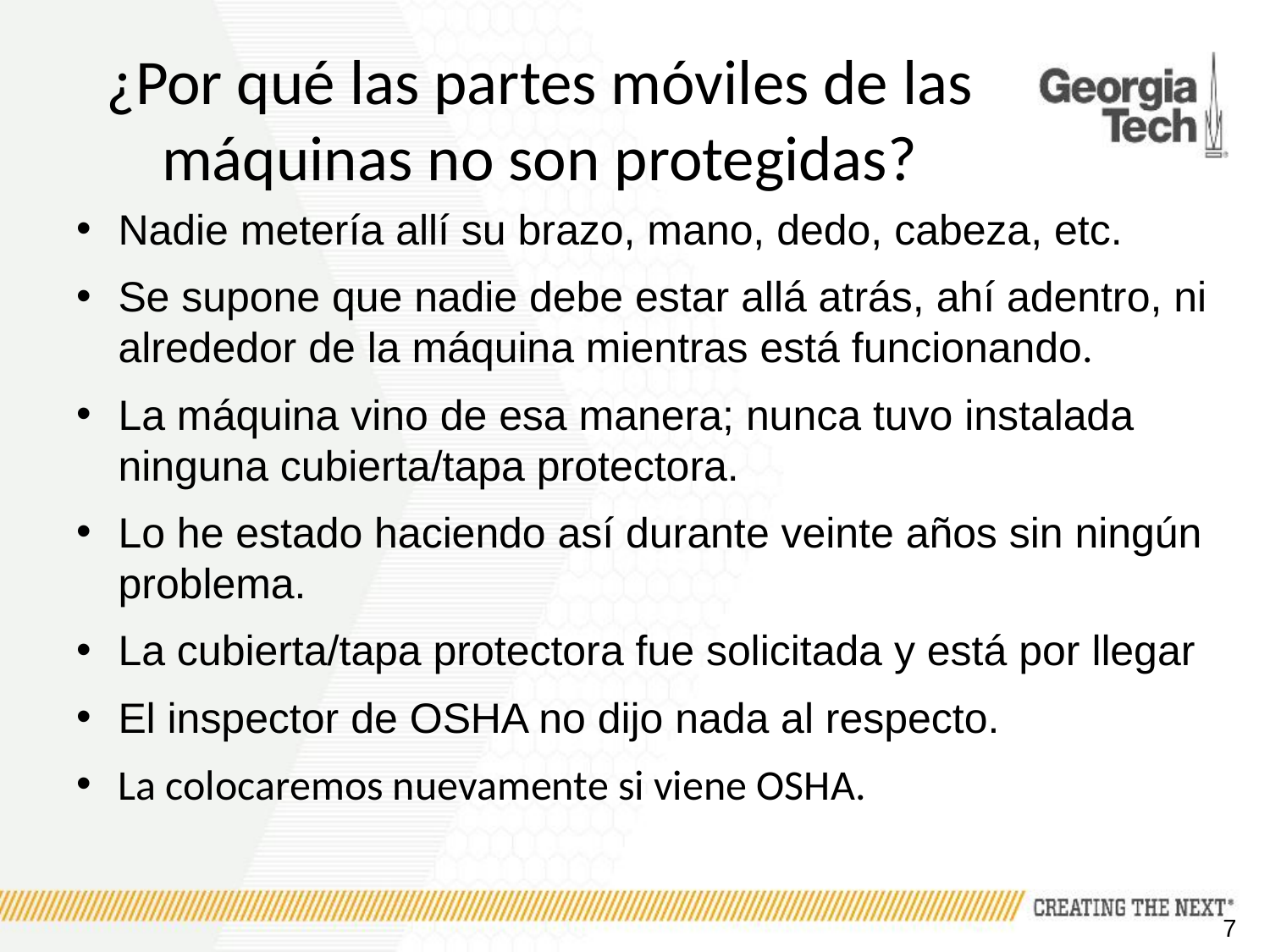

# ¿Por qué las partes móviles de las máquinas no son protegidas?
Nadie metería allí su brazo, mano, dedo, cabeza, etc.
Se supone que nadie debe estar allá atrás, ahí adentro, ni alrededor de la máquina mientras está funcionando.
La máquina vino de esa manera; nunca tuvo instalada ninguna cubierta/tapa protectora.
Lo he estado haciendo así durante veinte años sin ningún problema.
La cubierta/tapa protectora fue solicitada y está por llegar
El inspector de OSHA no dijo nada al respecto.
La colocaremos nuevamente si viene OSHA.

7